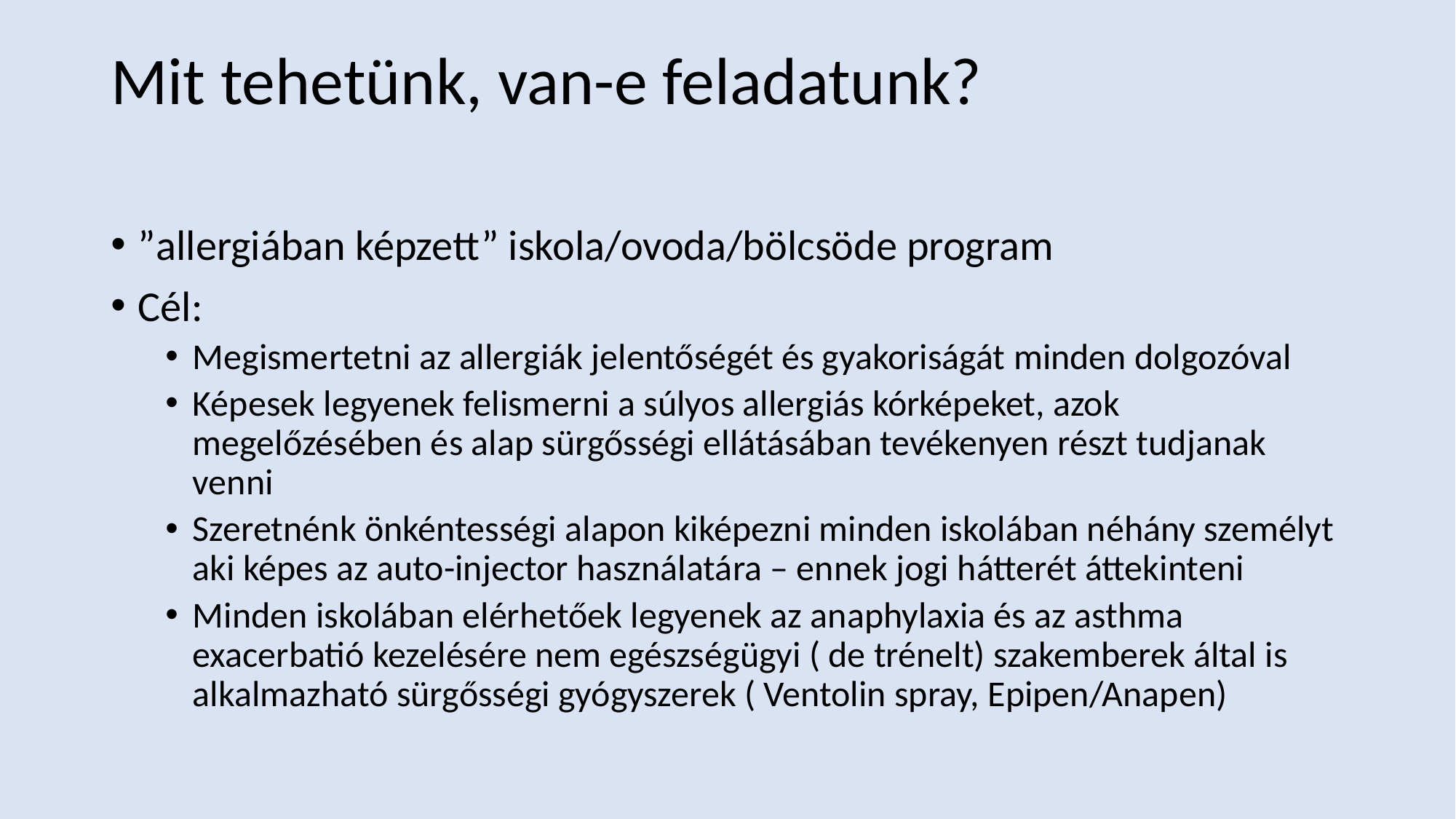

# Mit tehetünk, van-e feladatunk?
”allergiában képzett” iskola/ovoda/bölcsöde program
Cél:
Megismertetni az allergiák jelentőségét és gyakoriságát minden dolgozóval
Képesek legyenek felismerni a súlyos allergiás kórképeket, azok megelőzésében és alap sürgősségi ellátásában tevékenyen részt tudjanak venni
Szeretnénk önkéntességi alapon kiképezni minden iskolában néhány személyt aki képes az auto-injector használatára – ennek jogi hátterét áttekinteni
Minden iskolában elérhetőek legyenek az anaphylaxia és az asthma exacerbatió kezelésére nem egészségügyi ( de trénelt) szakemberek által is  alkalmazható sürgősségi gyógyszerek ( Ventolin spray, Epipen/Anapen)